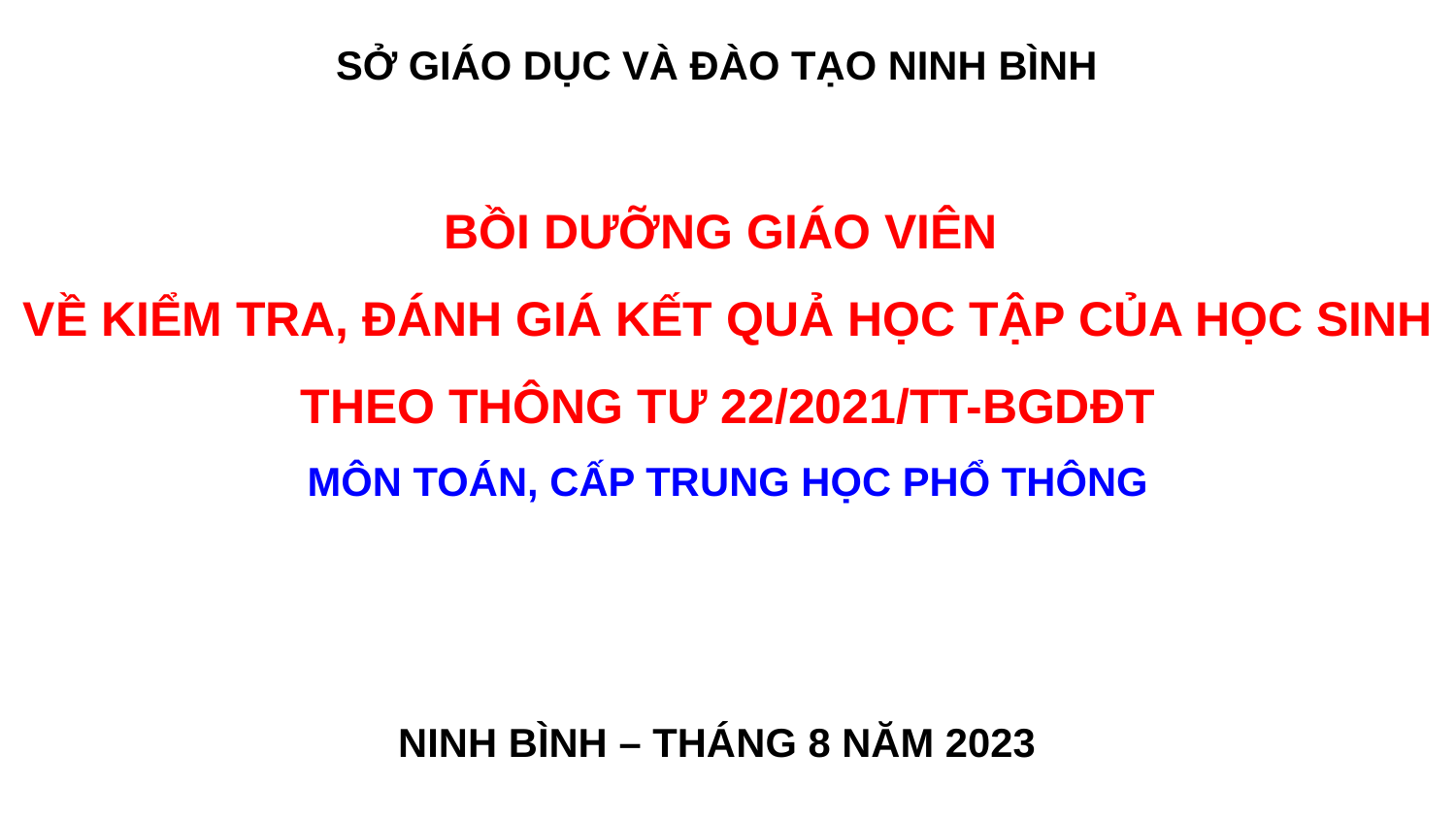

SỞ GIÁO DỤC VÀ ĐÀO TẠO NINH BÌNH
BỒI DƯỠNG GIÁO VIÊN
VỀ KIỂM TRA, ĐÁNH GIÁ KẾT QUẢ HỌC TẬP CỦA HỌC SINH THEO THÔNG TƯ 22/2021/TT-BGDĐT
MÔN TOÁN, CẤP TRUNG HỌC PHỔ THÔNG
NINH BÌNH – THÁNG 8 NĂM 2023